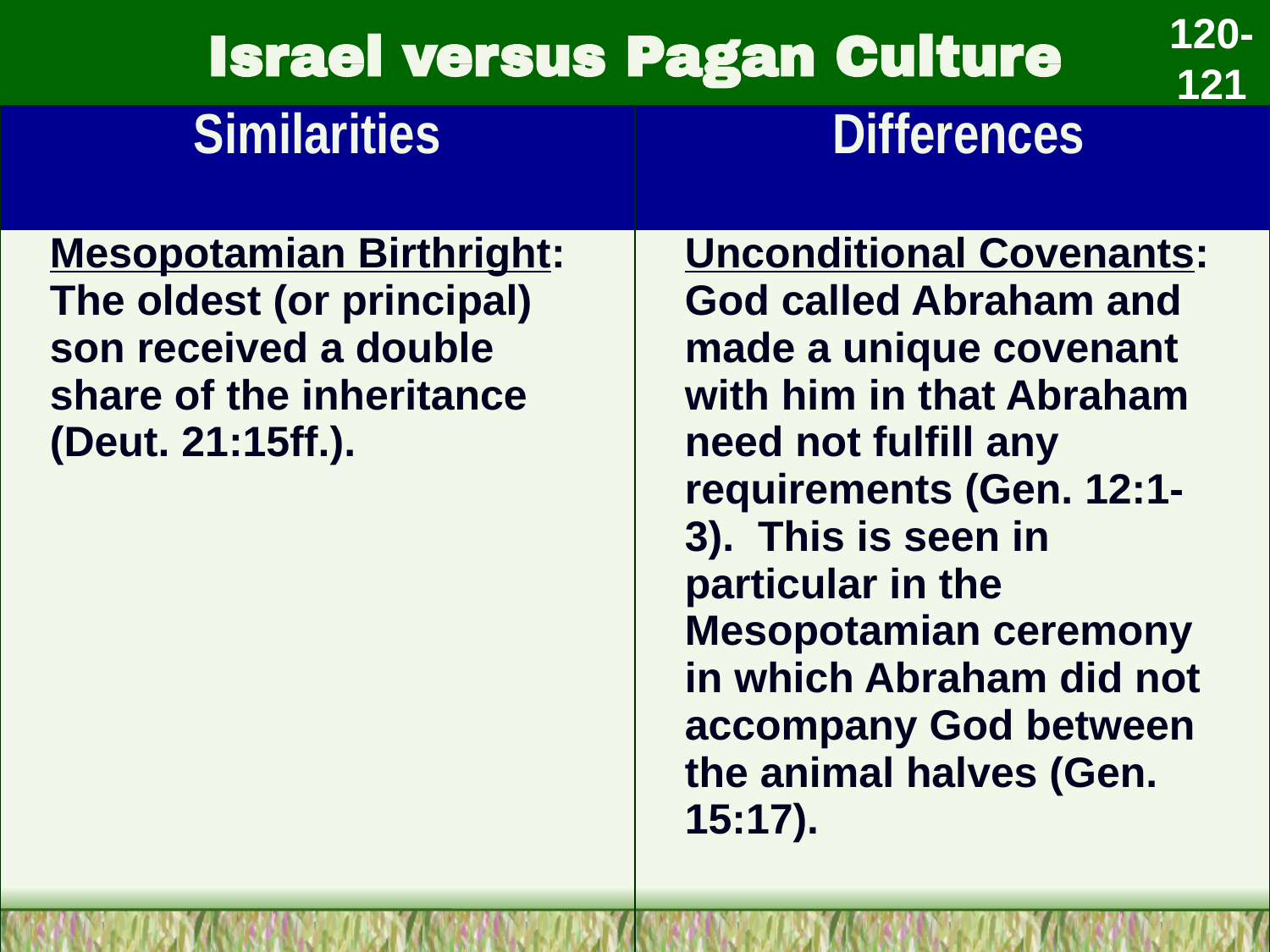

# Israel versus Pagan Culture
120-121
| Similarities | Differences |
| --- | --- |
| Mesopotamian Birthright: The oldest (or principal) son received a double share of the inheritance (Deut. 21:15ff.). | Unconditional Covenants: God called Abraham and made a unique covenant with him in that Abraham need not fulfill any requirements (Gen. 12:1-3). This is seen in particular in the Mesopotamian ceremony in which Abraham did not accompany God between the animal halves (Gen. 15:17). |